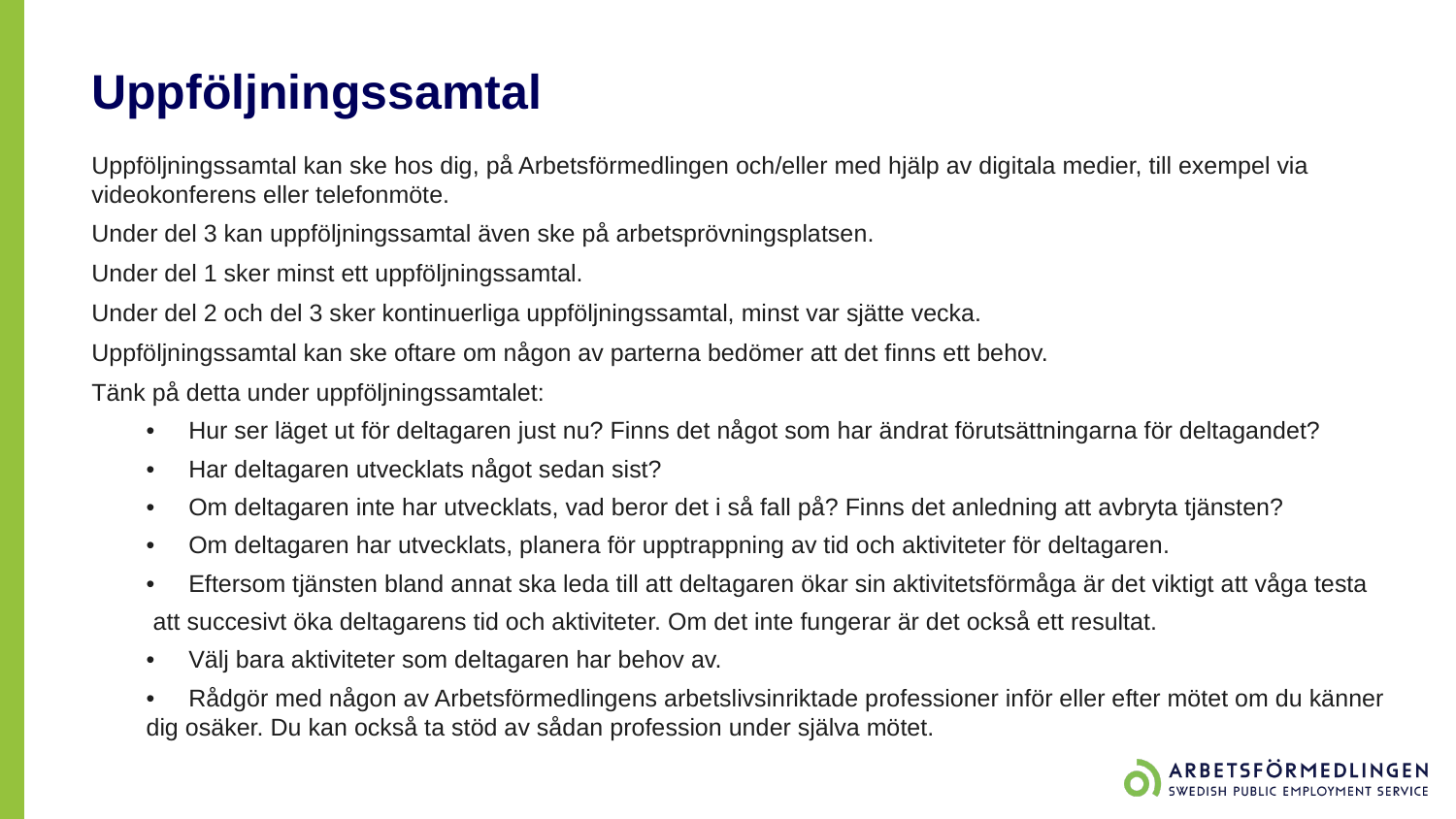

# Uppföljningssamtal
Uppföljningssamtal kan ske hos dig, på Arbetsförmedlingen och/eller med hjälp av digitala medier, till exempel via videokonferens eller telefonmöte.
Under del 3 kan uppföljningssamtal även ske på arbetsprövningsplatsen.
Under del 1 sker minst ett uppföljningssamtal.
Under del 2 och del 3 sker kontinuerliga uppföljningssamtal, minst var sjätte vecka.
Uppföljningssamtal kan ske oftare om någon av parterna bedömer att det finns ett behov.
Tänk på detta under uppföljningssamtalet:
•     Hur ser läget ut för deltagaren just nu? Finns det något som har ändrat förutsättningarna för deltagandet?
•     Har deltagaren utvecklats något sedan sist?
•     Om deltagaren inte har utvecklats, vad beror det i så fall på? Finns det anledning att avbryta tjänsten?
•     Om deltagaren har utvecklats, planera för upptrappning av tid och aktiviteter för deltagaren.
•     Eftersom tjänsten bland annat ska leda till att deltagaren ökar sin aktivitetsförmåga är det viktigt att våga testa
 att succesivt öka deltagarens tid och aktiviteter. Om det inte fungerar är det också ett resultat.
•     Välj bara aktiviteter som deltagaren har behov av.
•     Rådgör med någon av Arbetsförmedlingens arbetslivsinriktade professioner inför eller efter mötet om du känner dig osäker. Du kan också ta stöd av sådan profession under själva mötet.